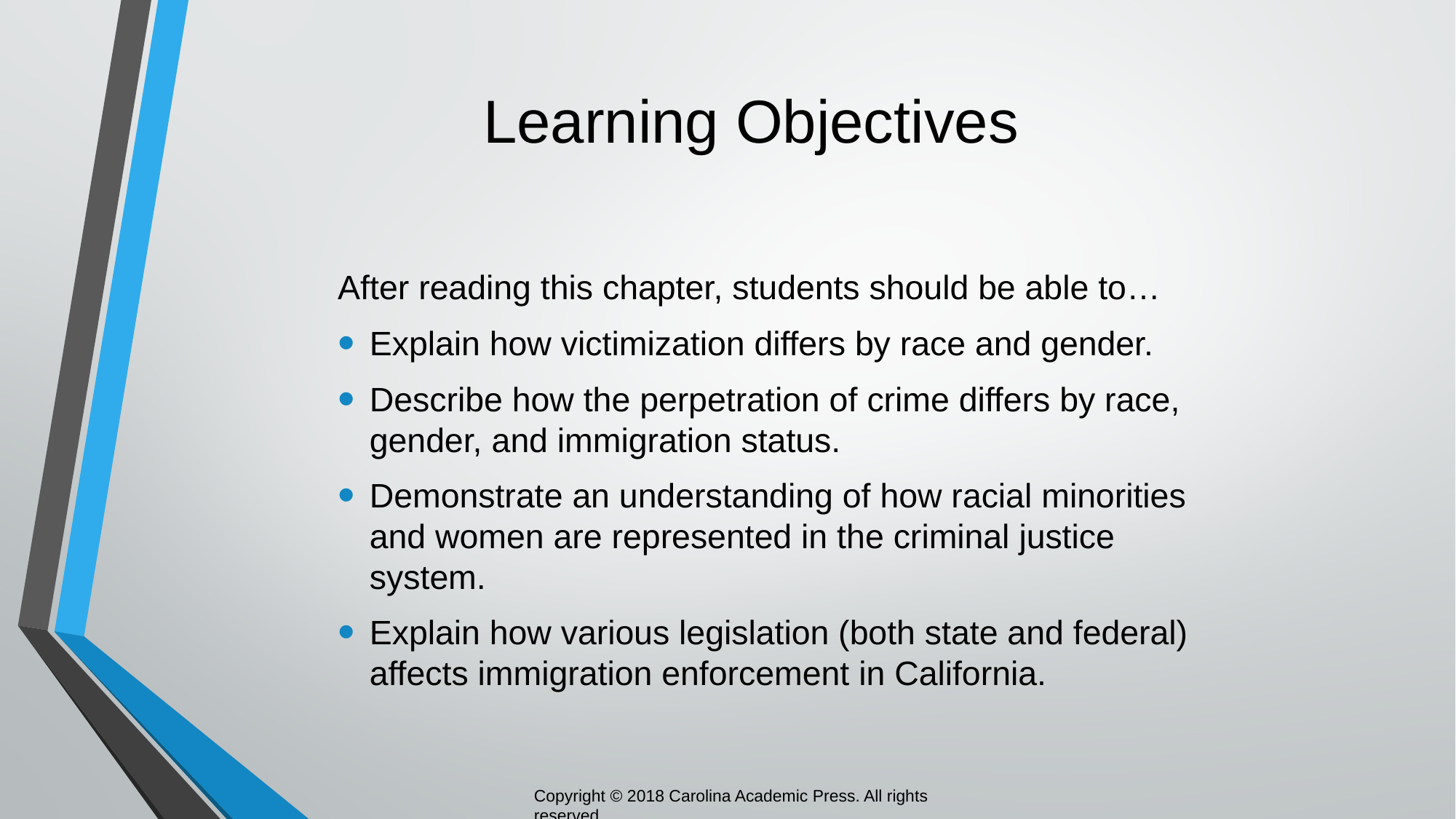

# Learning Objectives
After reading this chapter, students should be able to…
Explain how victimization differs by race and gender.
Describe how the perpetration of crime differs by race, gender, and immigration status.
Demonstrate an understanding of how racial minorities and women are represented in the criminal justice system.
Explain how various legislation (both state and federal) affects immigration enforcement in California.
Copyright © 2018 Carolina Academic Press. All rights reserved.